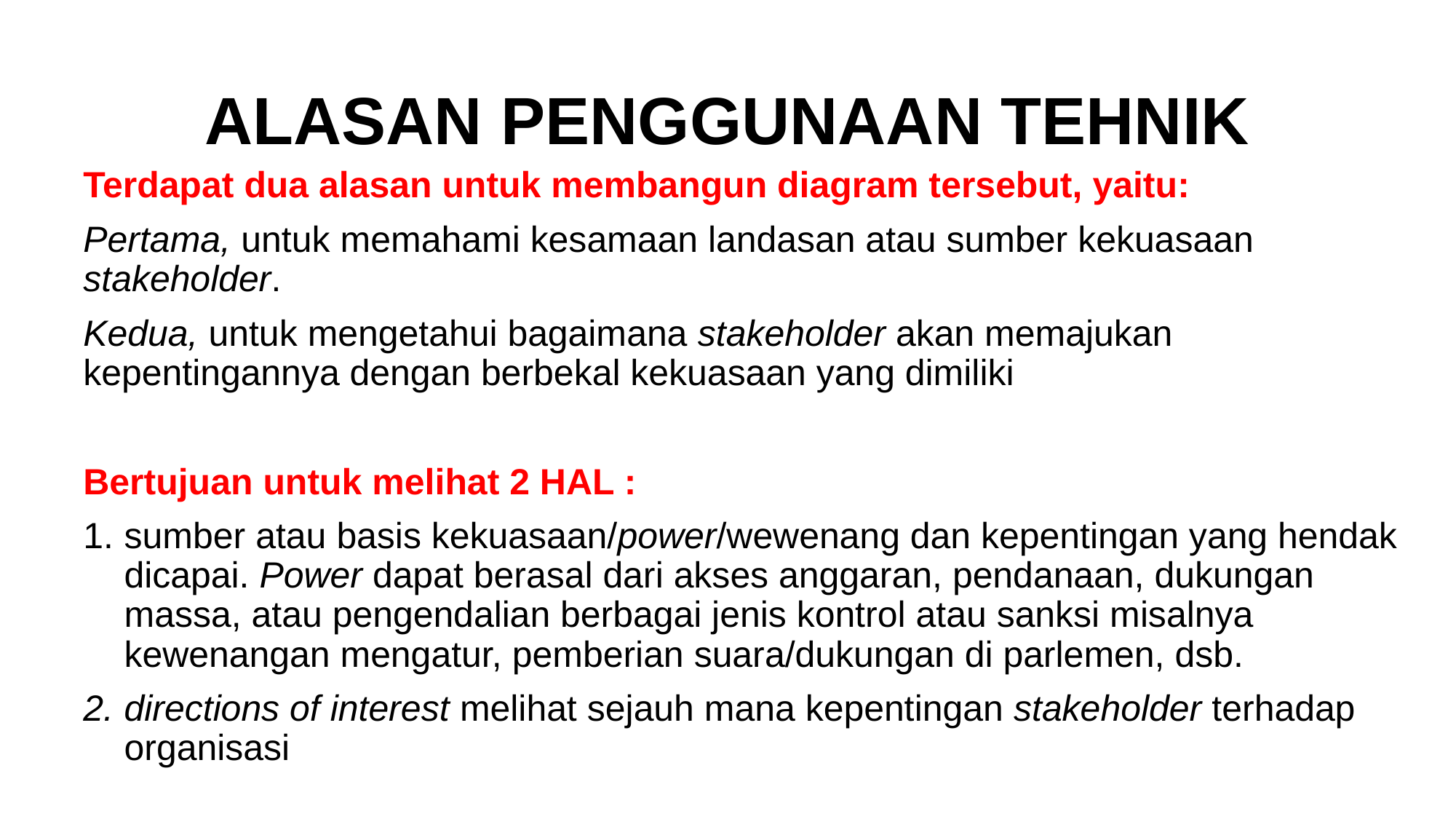

# ALASAN PENGGUNAAN TEHNIK
Terdapat dua alasan untuk membangun diagram tersebut, yaitu:
Pertama, untuk memahami kesamaan landasan atau sumber kekuasaan stakeholder.
Kedua, untuk mengetahui bagaimana stakeholder akan memajukan kepentingannya dengan berbekal kekuasaan yang dimiliki

Bertujuan untuk melihat 2 HAL :
sumber atau basis kekuasaan/power/wewenang dan kepentingan yang hendak dicapai. Power dapat berasal dari akses anggaran, pendanaan, dukungan massa, atau pengendalian berbagai jenis kontrol atau sanksi misalnya kewenangan mengatur, pemberian suara/dukungan di parlemen, dsb.
directions of interest melihat sejauh mana kepentingan stakeholder terhadap organisasi